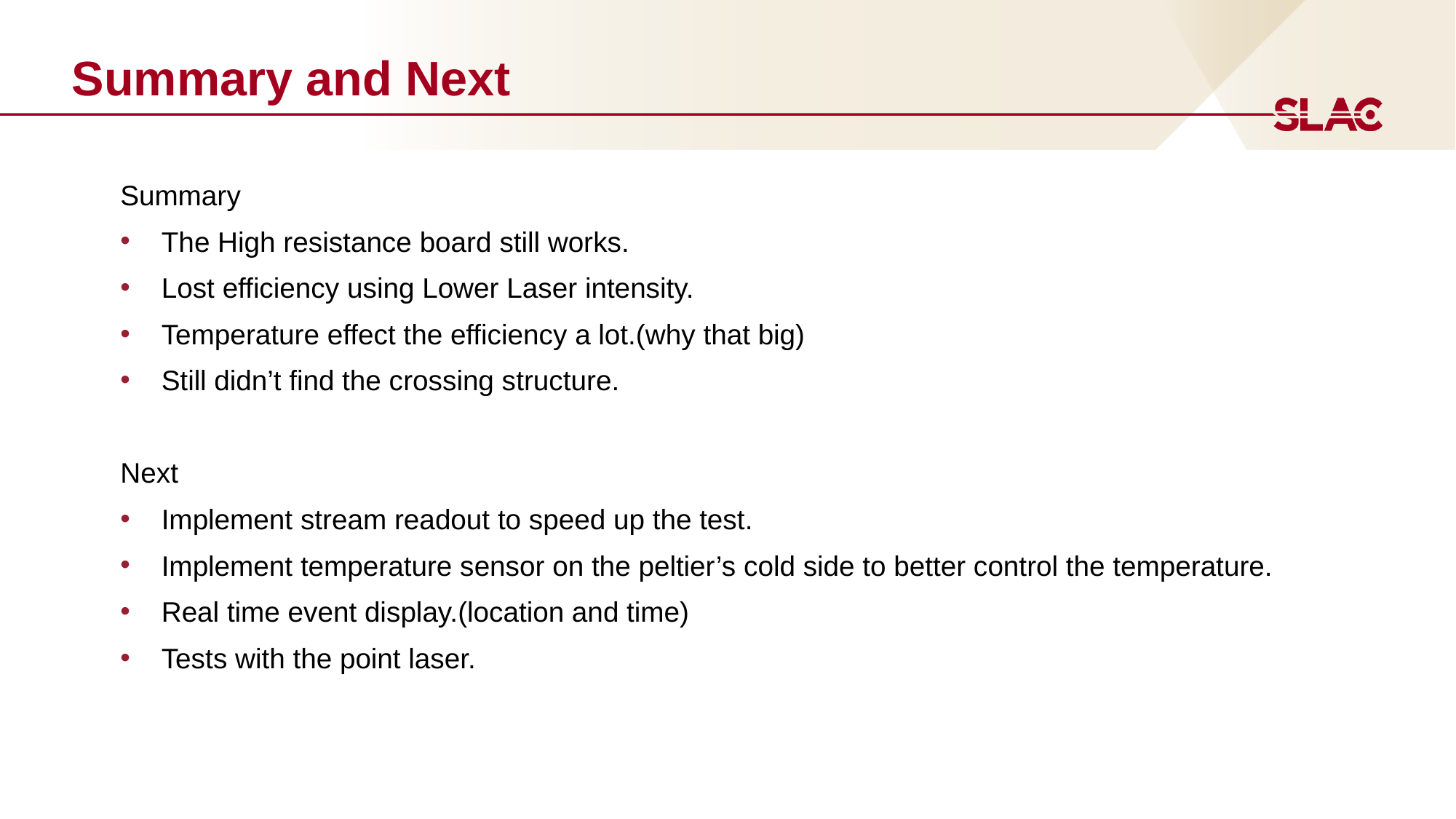

# Summary and Next
Summary
The High resistance board still works.
Lost efficiency using Lower Laser intensity.
Temperature effect the efficiency a lot.(why that big)
Still didn’t find the crossing structure.

Next
Implement stream readout to speed up the test.
Implement temperature sensor on the peltier’s cold side to better control the temperature.
Real time event display.(location and time)
Tests with the point laser.